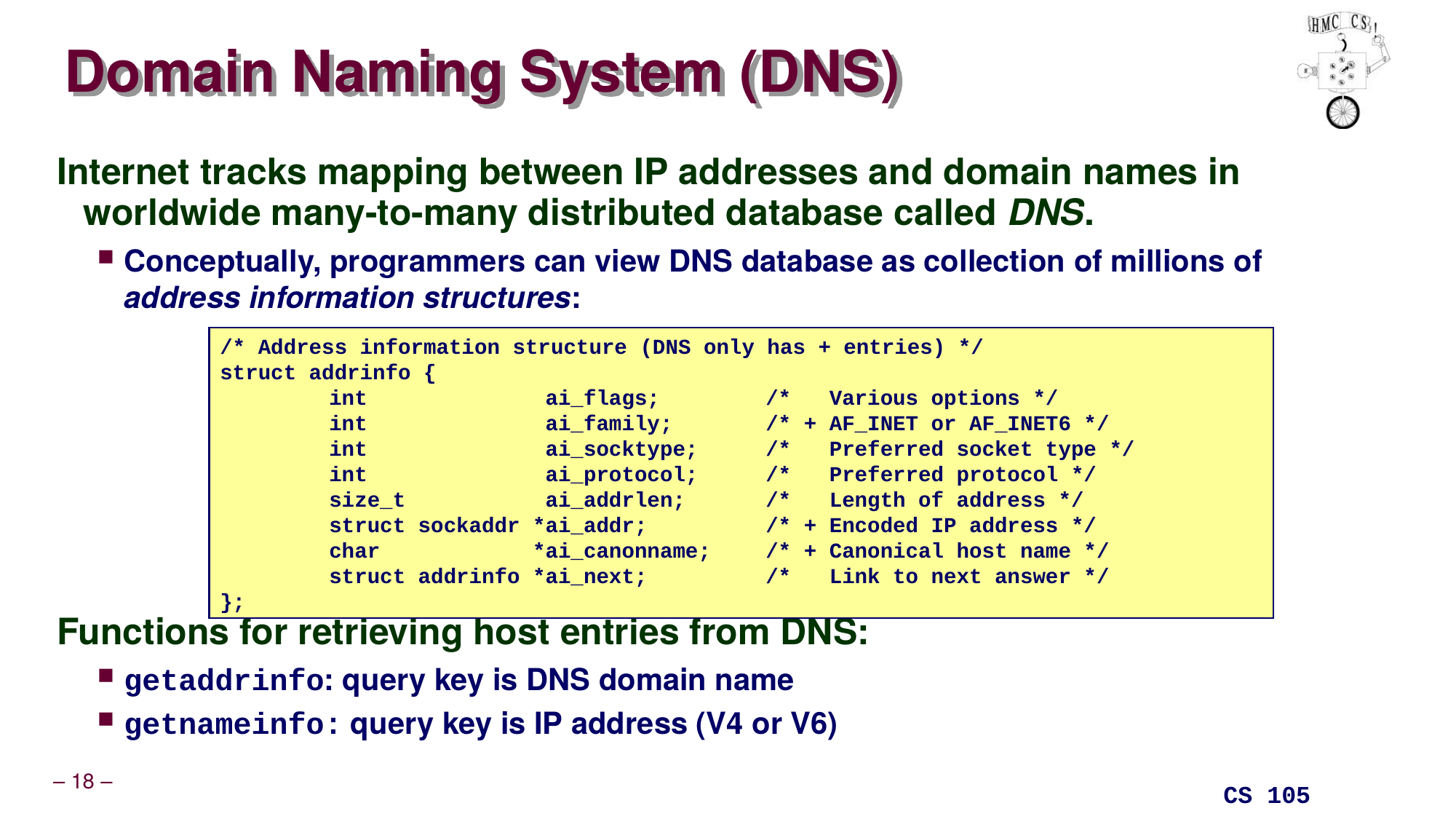

# Domain Naming System (DNS)
Internet tracks mapping between IP addresses and domain names in worldwide many-to-many distributed database called DNS.
Conceptually, programmers can view DNS database as collection of millions of address information structures:

Functions for retrieving host entries from DNS:
getaddrinfo: query key is DNS domain name
getnameinfo: query key is IP address (V4 or V6)
/* Address information structure (DNS only has + entries) */
struct addrinfo {
	int              ai_flags;	/*   Various options */
	int              ai_family;	/* + AF_INET or AF_INET6 */
	int              ai_socktype;	/*   Preferred socket type */
	int              ai_protocol;	/*   Preferred protocol */
	size_t           ai_addrlen;	/*   Length of address */
	struct sockaddr *ai_addr;		/* + Encoded IP address */
	char            *ai_canonname;	/* + Canonical host name */
	struct addrinfo *ai_next;		/*   Link to next answer */
};